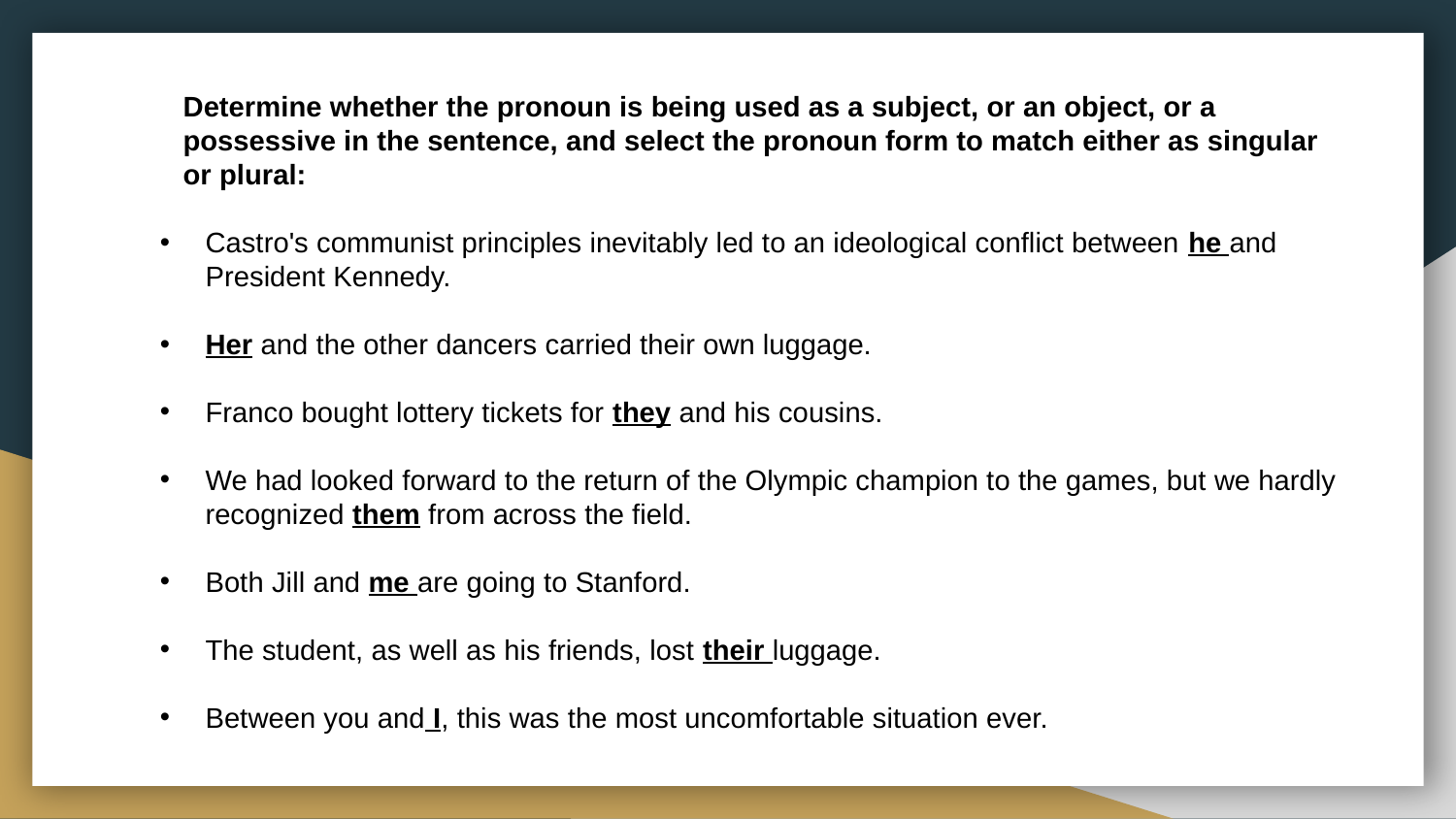

Determine whether the pronoun is being used as a subject, or an object, or a possessive in the sentence, and select the pronoun form to match either as singular or plural:

Castro's communist principles inevitably led to an ideological conflict between he and President Kennedy.

Her and the other dancers carried their own luggage.

Franco bought lottery tickets for they and his cousins.

We had looked forward to the return of the Olympic champion to the games, but we hardly recognized them from across the field.

Both Jill and me are going to Stanford.
The student, as well as his friends, lost their luggage.

Between you and I, this was the most uncomfortable situation ever.